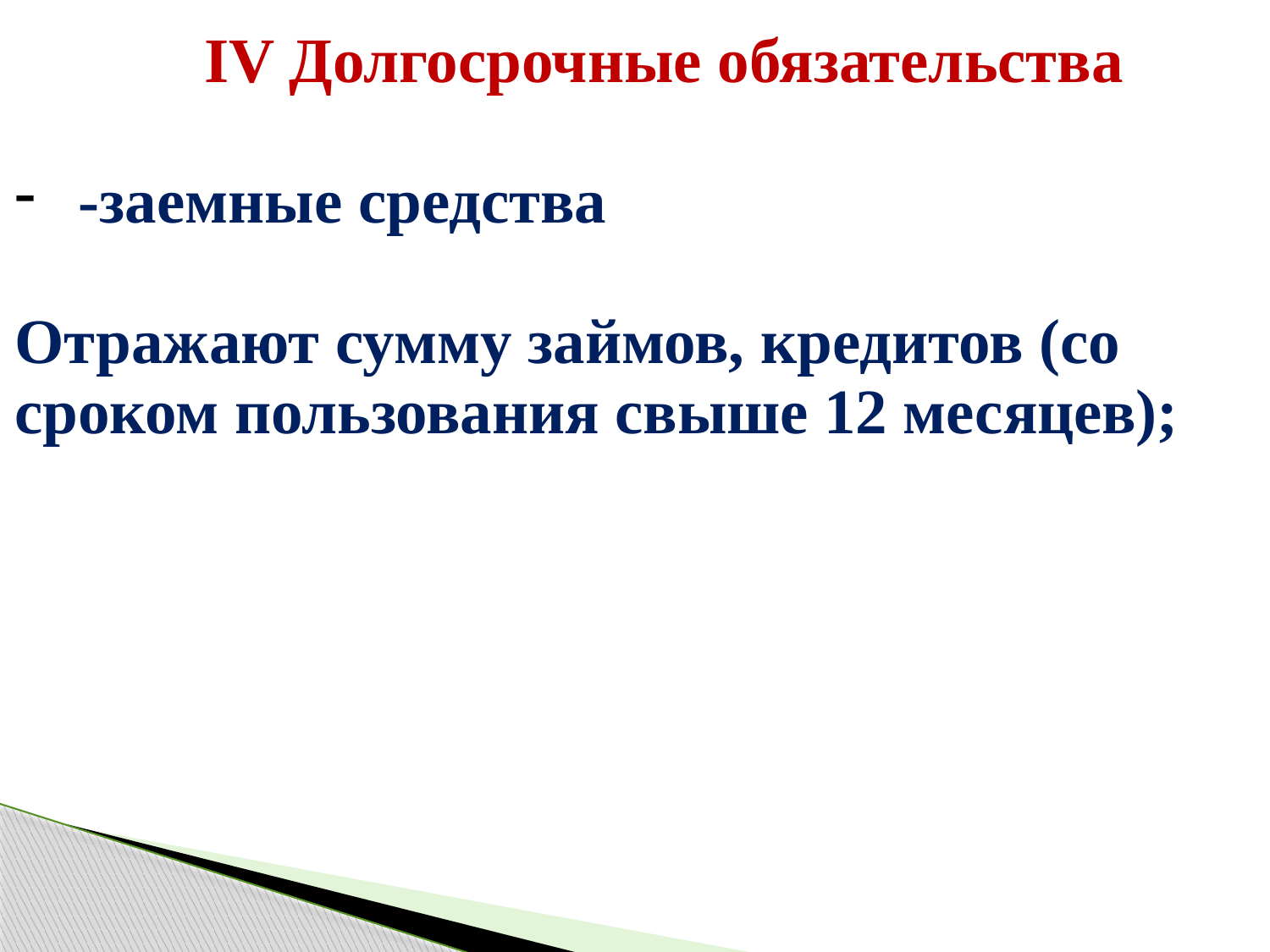

| IV Долгосрочные обязательства -заемные средства Отражают сумму займов, кредитов (со сроком пользования свыше 12 месяцев); |
| --- |